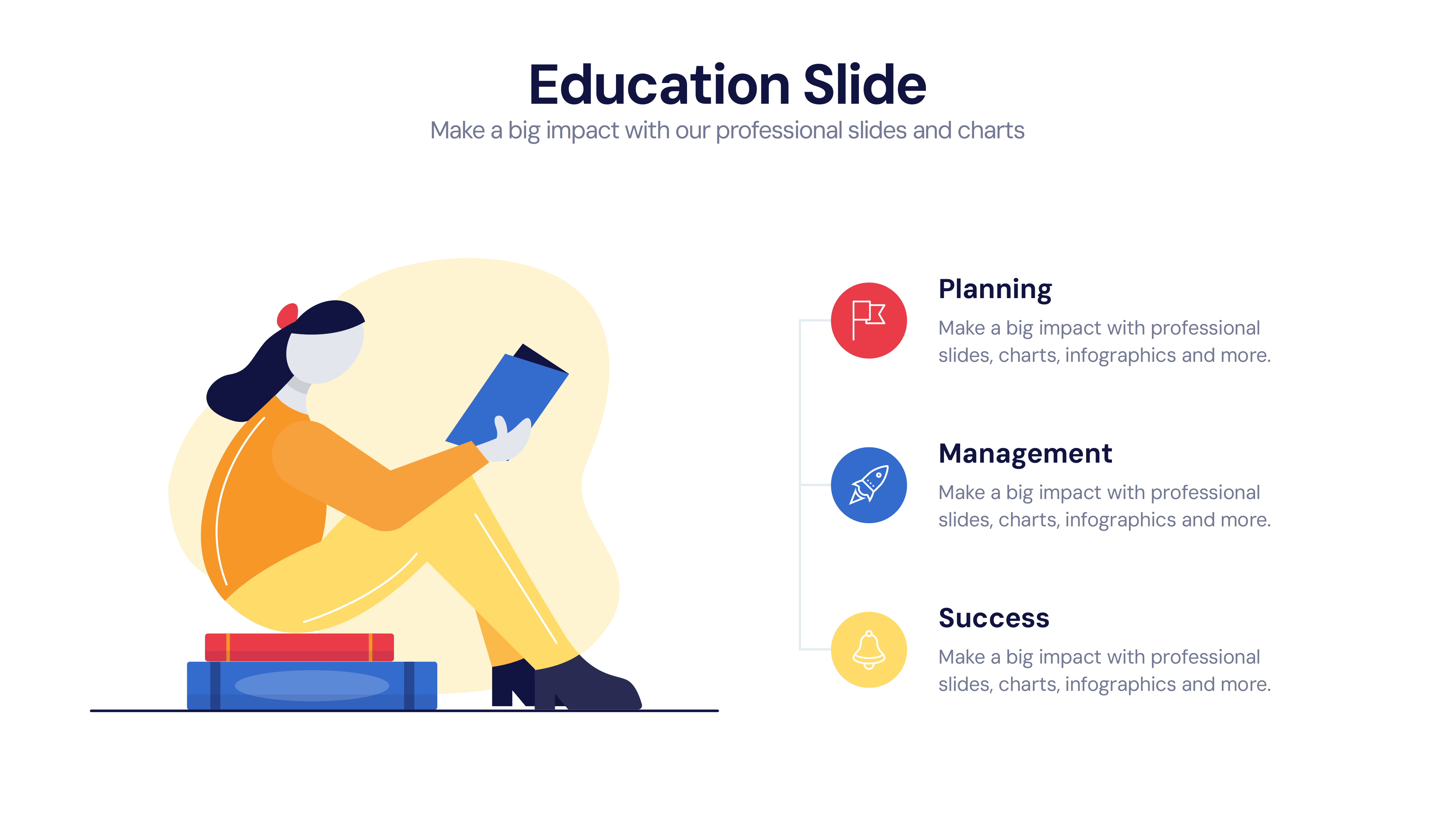

Education Slide
Make a big impact with our professional slides and charts

Planning

Make a big impact with professional slides, charts, infographics and more.

Management

Make a big impact with professional slides, charts, infographics and more.

Success

Make a big impact with professional slides, charts, infographics and more.